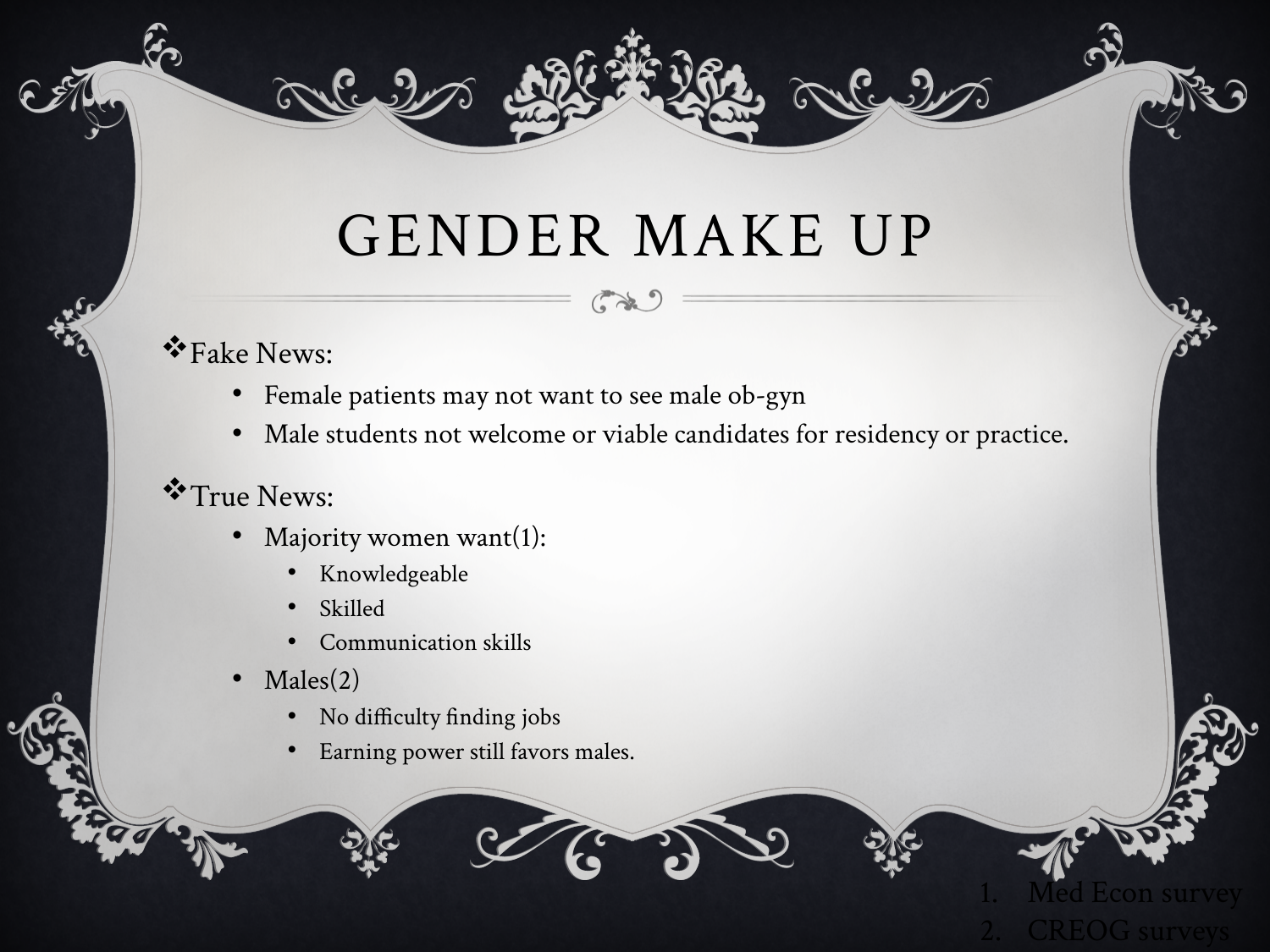

# Gender Make UP
Fake News:
Female patients may not want to see male ob-gyn
Male students not welcome or viable candidates for residency or practice.
True News:
Majority women want(1):
Knowledgeable
Skilled
Communication skills
Males(2)
No difficulty finding jobs
Earning power still favors males.

Med Econ survey
CREOG surveys